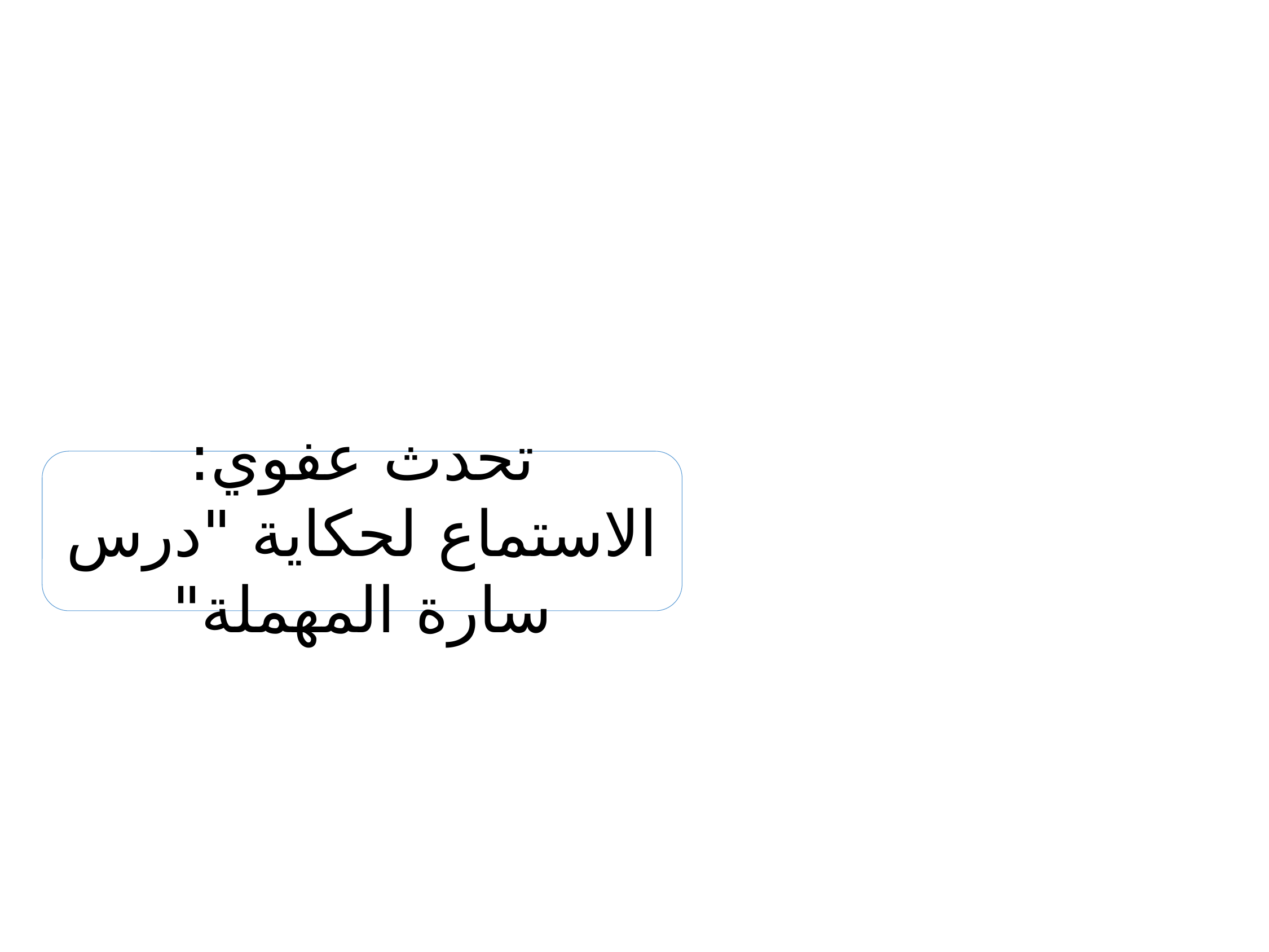

3
تحدث عفوي:
الاستماع لحكاية "درس سارة المهملة"
تحدث وإغناء المعجم